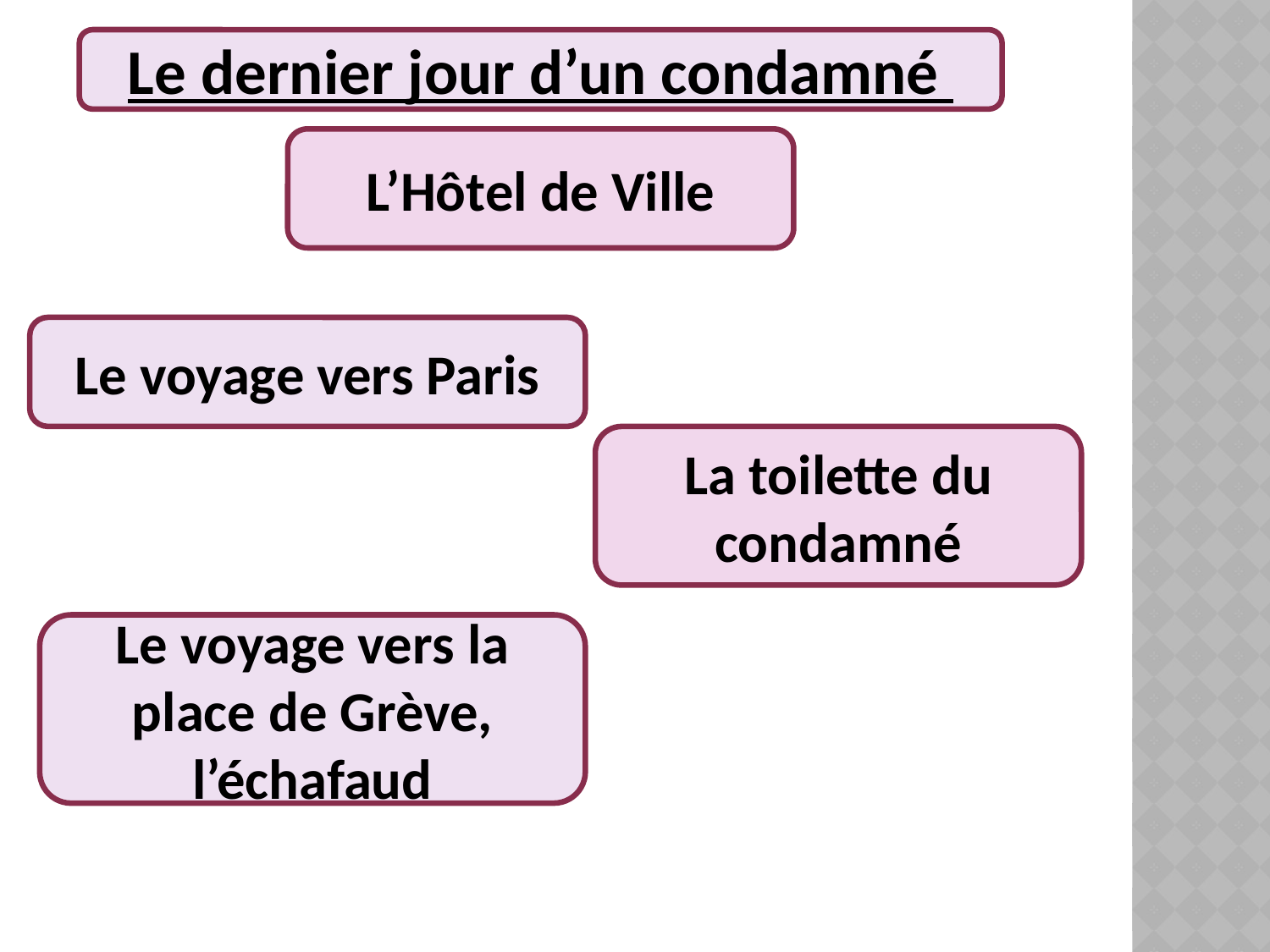

Le dernier jour d’un condamné
L’Hôtel de Ville
Le voyage vers Paris
La toilette du condamné
Le voyage vers la place de Grève, l’échafaud